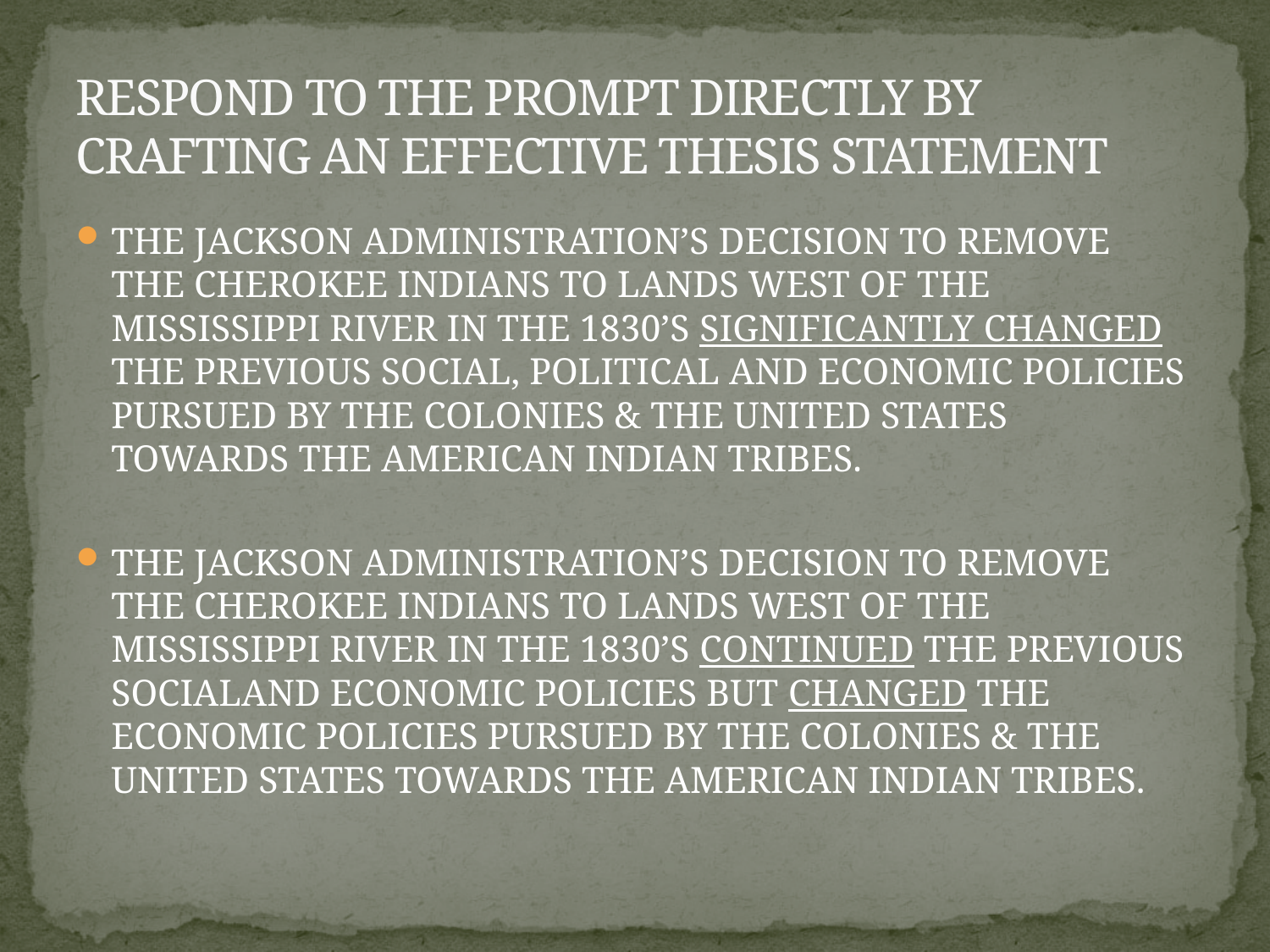

# RESPOND TO THE PROMPT DIRECTLY BY CRAFTING AN EFFECTIVE THESIS STATEMENT
THE JACKSON ADMINISTRATION’S DECISION TO REMOVE THE CHEROKEE INDIANS TO LANDS WEST OF THE MISSISSIPPI RIVER IN THE 1830’S SIGNIFICANTLY CHANGED THE PREVIOUS SOCIAL, POLITICAL AND ECONOMIC POLICIES PURSUED BY THE COLONIES & THE UNITED STATES TOWARDS THE AMERICAN INDIAN TRIBES.

THE JACKSON ADMINISTRATION’S DECISION TO REMOVE THE CHEROKEE INDIANS TO LANDS WEST OF THE MISSISSIPPI RIVER IN THE 1830’S CONTINUED THE PREVIOUS SOCIALAND ECONOMIC POLICIES BUT CHANGED THE ECONOMIC POLICIES PURSUED BY THE COLONIES & THE UNITED STATES TOWARDS THE AMERICAN INDIAN TRIBES.